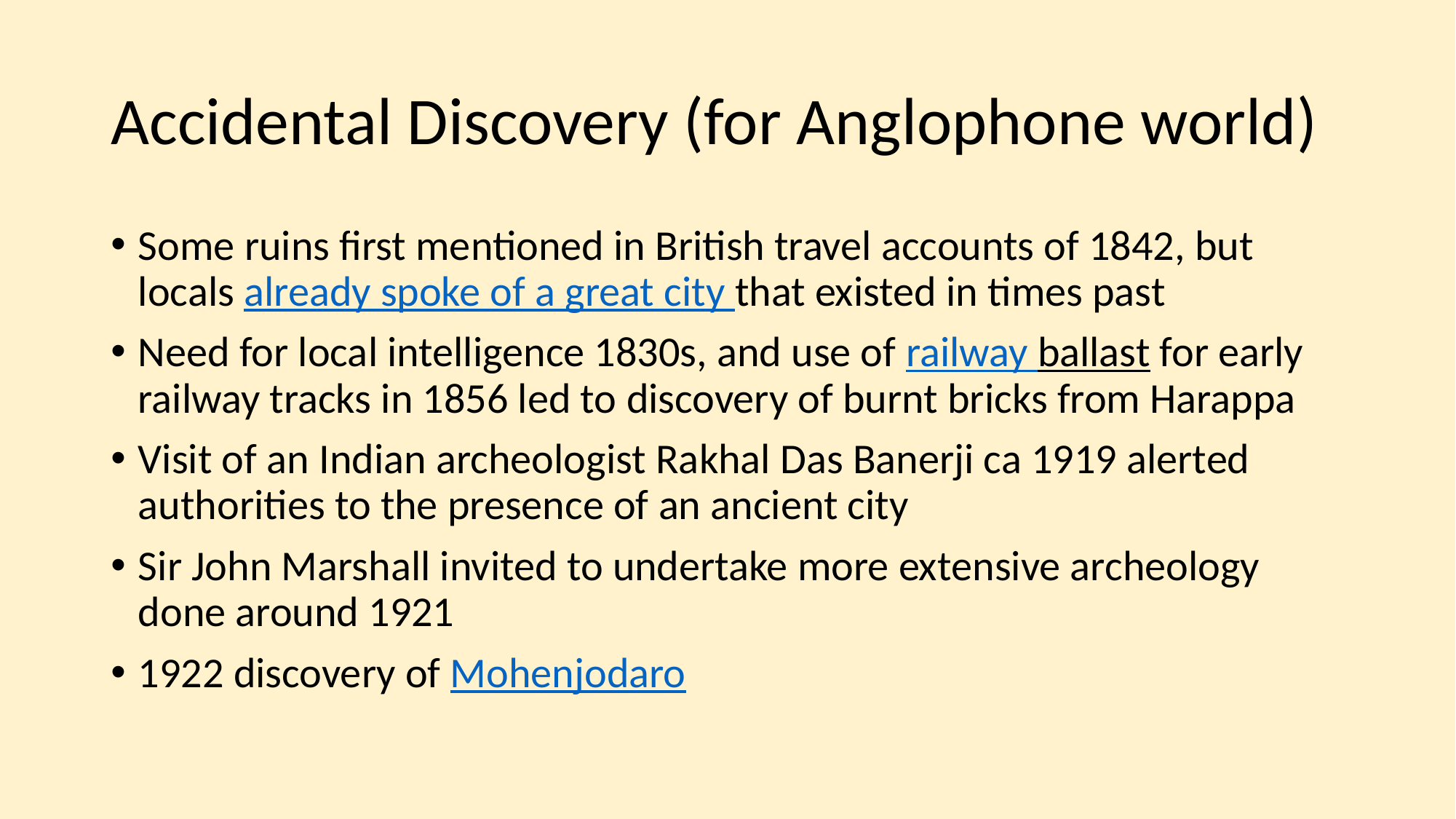

# Accidental Discovery (for Anglophone world)
Some ruins first mentioned in British travel accounts of 1842, but locals already spoke of a great city that existed in times past
Need for local intelligence 1830s, and use of railway ballast for early railway tracks in 1856 led to discovery of burnt bricks from Harappa
Visit of an Indian archeologist Rakhal Das Banerji ca 1919 alerted authorities to the presence of an ancient city
Sir John Marshall invited to undertake more extensive archeology done around 1921
1922 discovery of Mohenjodaro